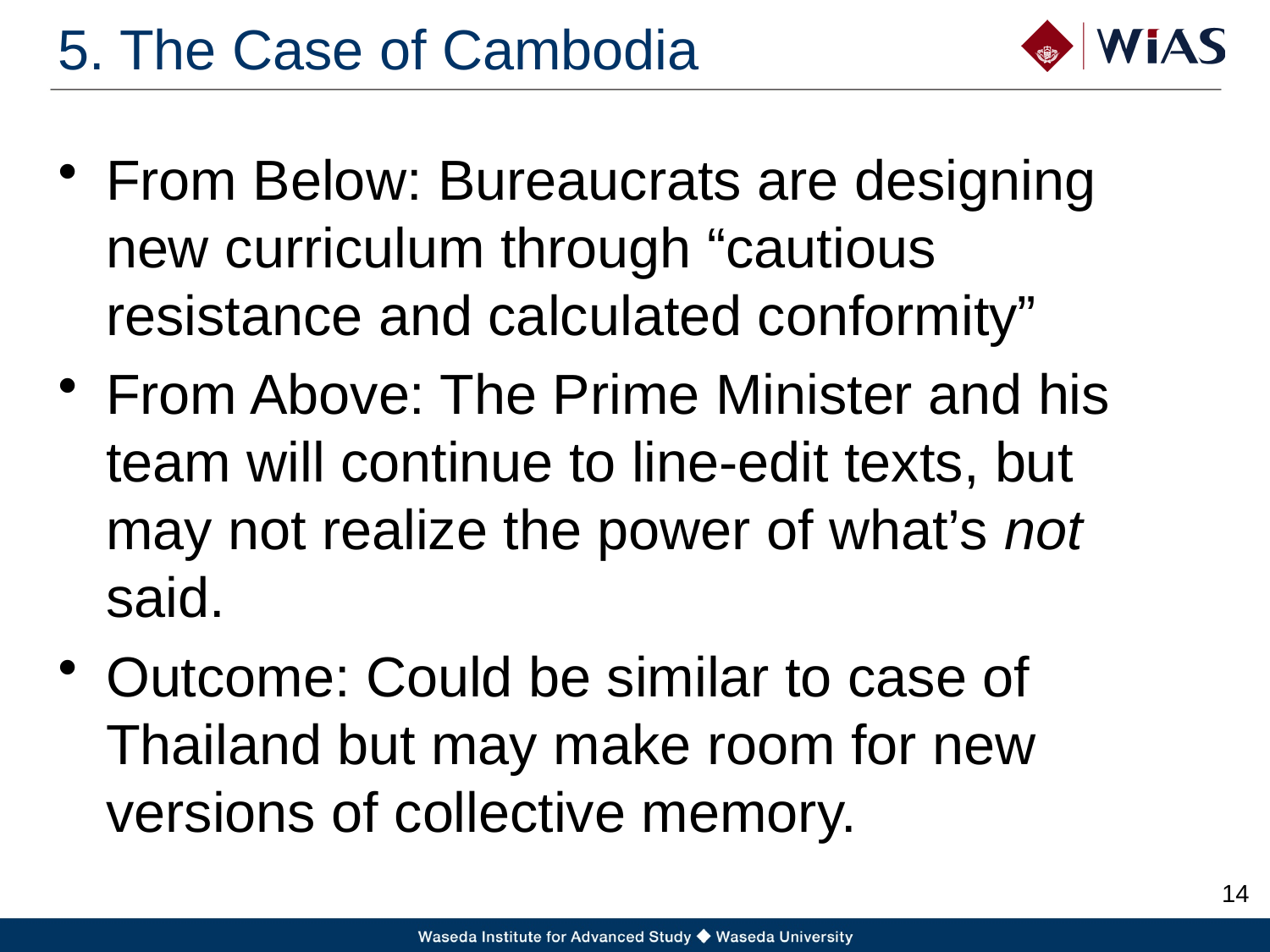

# 5. The Case of Cambodia
From Below: Bureaucrats are designing new curriculum through “cautious resistance and calculated conformity”
From Above: The Prime Minister and his team will continue to line-edit texts, but may not realize the power of what’s not said.
Outcome: Could be similar to case of Thailand but may make room for new versions of collective memory.
14